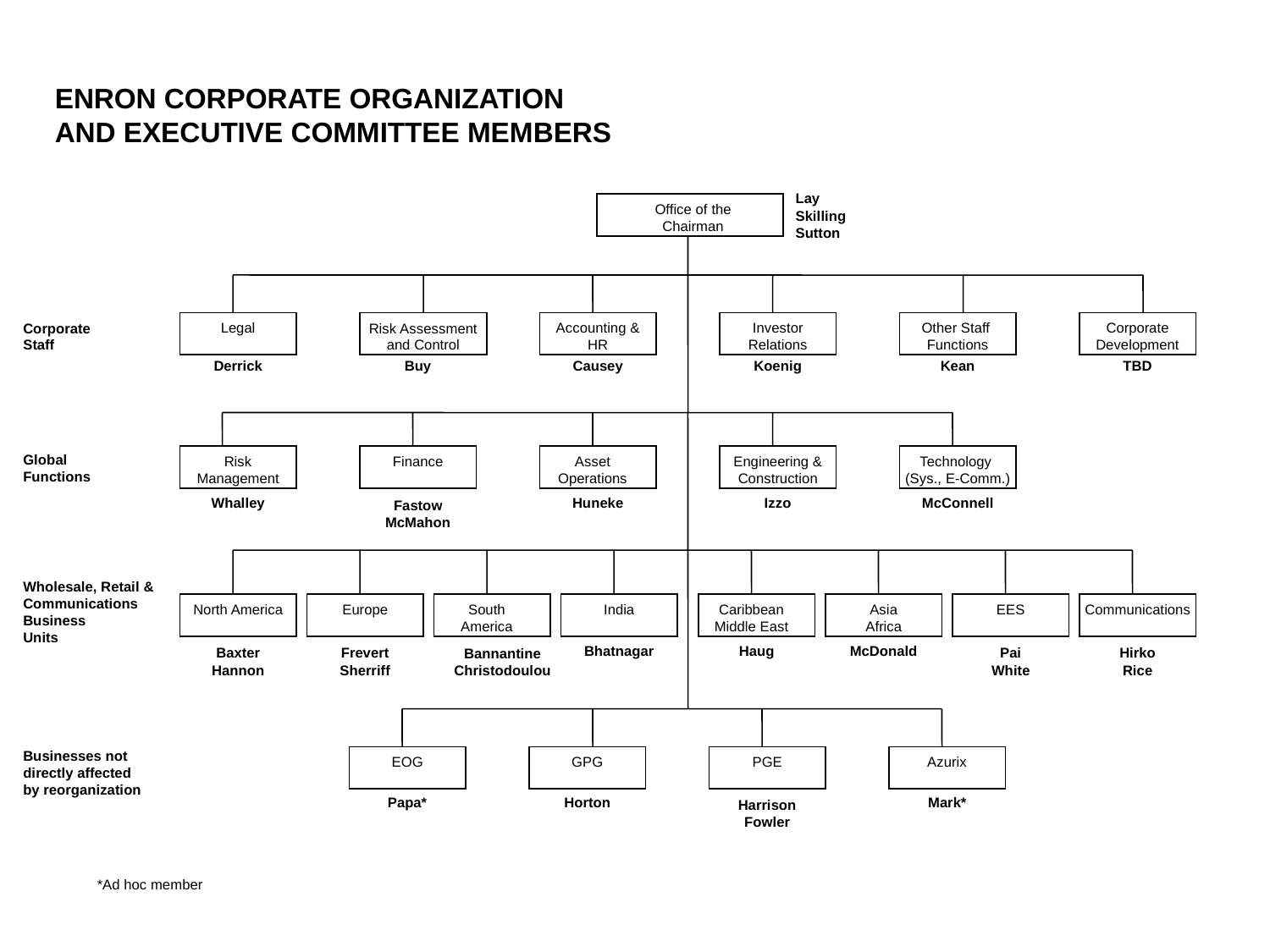

ENRON CORPORATE ORGANIZATION
AND EXECUTIVE COMMITTEE MEMBERS
Lay
Skilling
Sutton

Office of the Chairman

Legal

Accounting & HR

Investor
Relations

Other Staff
Functions

Corporate Development
Corporate
Staff
Risk Assessment and Control
Derrick
Buy
Causey
Koenig
Kean
TBD

Global Functions

Risk Management
Finance

Finance

Asset Operations
Engineering & Construction

Technology
(Sys., E-Comm.)

Whalley
Fastow
McMahon
Huneke
Izzo
McConnell

Wholesale, Retail & Communications Business
Units

North America

Europe

South America

India

Caribbean Middle East

Asia
Africa

EES
Communications

Baxter
Hannon
Frevert
Sherriff
McDonald
Pai
White
Hirko
Rice
Bannantine
Christodoulou
Bhatnagar
Haug

Businesses not directly affected
by reorganization

EOG

GPG

PGE

Azurix
Papa*
Horton
Harrison
Fowler
Mark*
*Ad hoc member